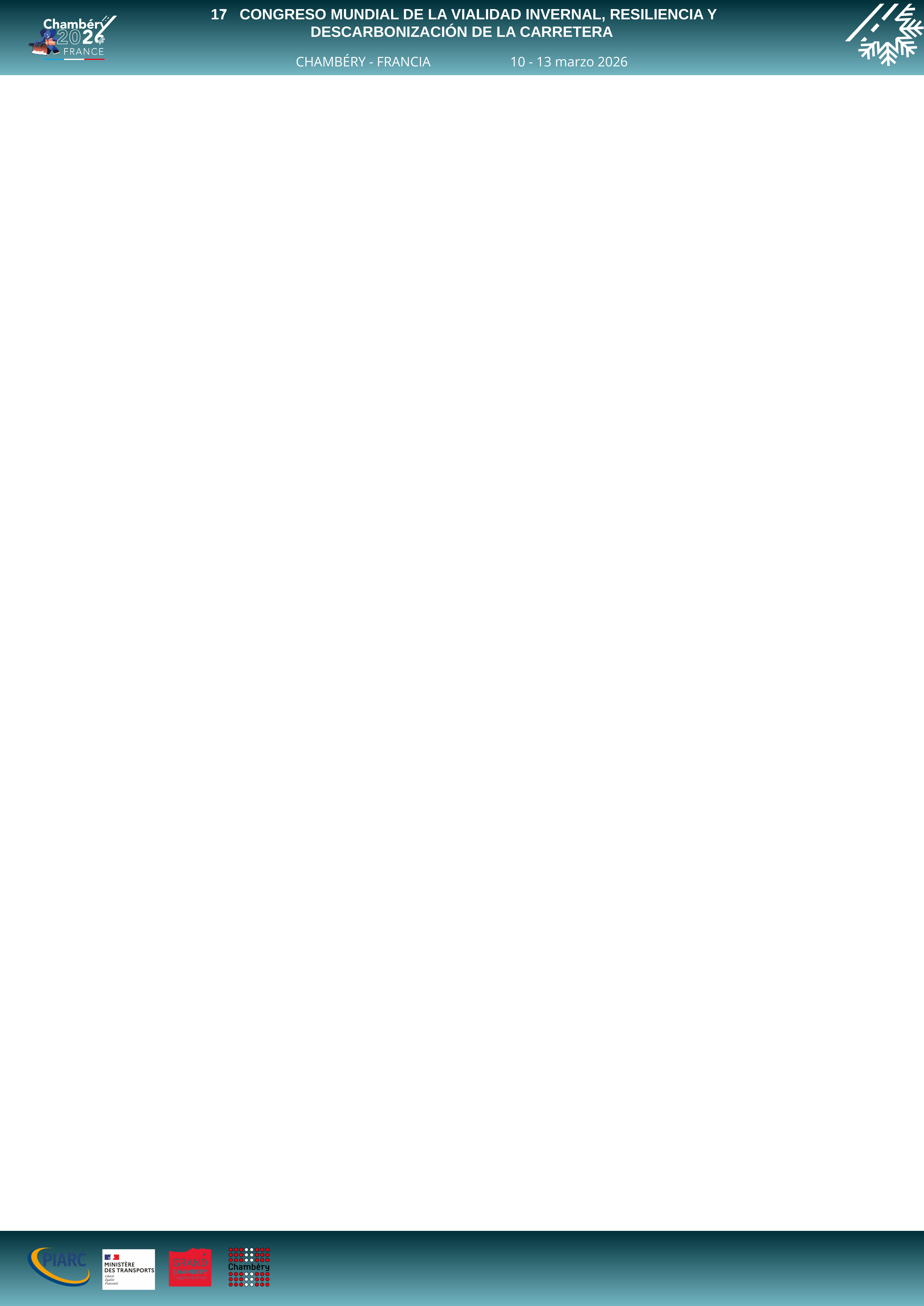

°
 17   CONGRESO MUNDIAL DE LA VIALIDAD INVERNAL, RESILIENCIA Y DESCARBONIZACIÓN DE LA CARRETERA

CHAMBÉRY - FRANCIA
10 - 13 marzo 2026